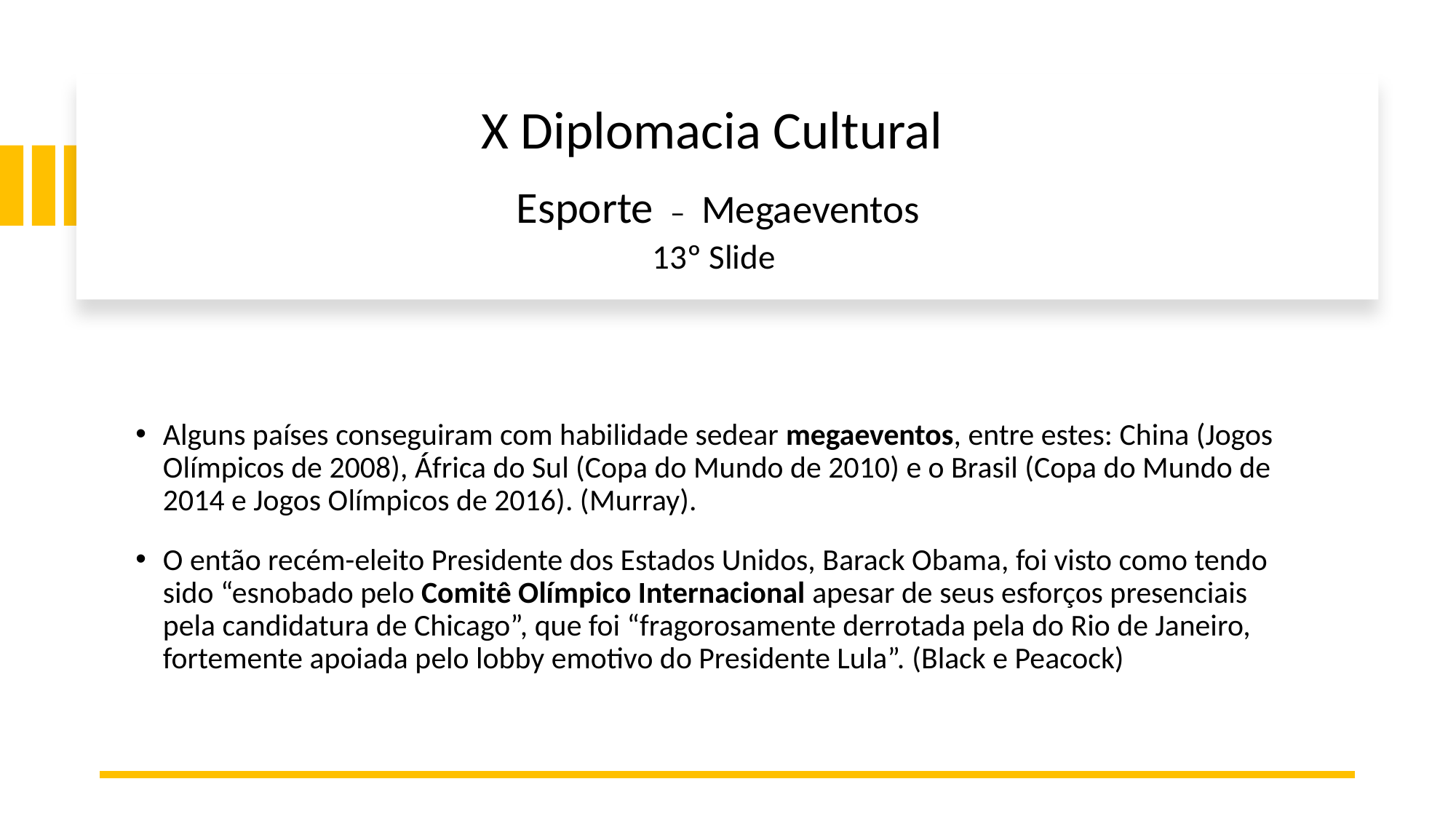

# X Diplomacia Cultural Esporte – Megaeventos 13º Slide

Alguns países conseguiram com habilidade sedear megaeventos, entre estes: China (Jogos Olímpicos de 2008), África do Sul (Copa do Mundo de 2010) e o Brasil (Copa do Mundo de 2014 e Jogos Olímpicos de 2016). (Murray).
O então recém-eleito Presidente dos Estados Unidos, Barack Obama, foi visto como tendo sido “esnobado pelo Comitê Olímpico Internacional apesar de seus esforços presenciais pela candidatura de Chicago”, que foi “fragorosamente derrotada pela do Rio de Janeiro, fortemente apoiada pelo lobby emotivo do Presidente Lula”. (Black e Peacock)